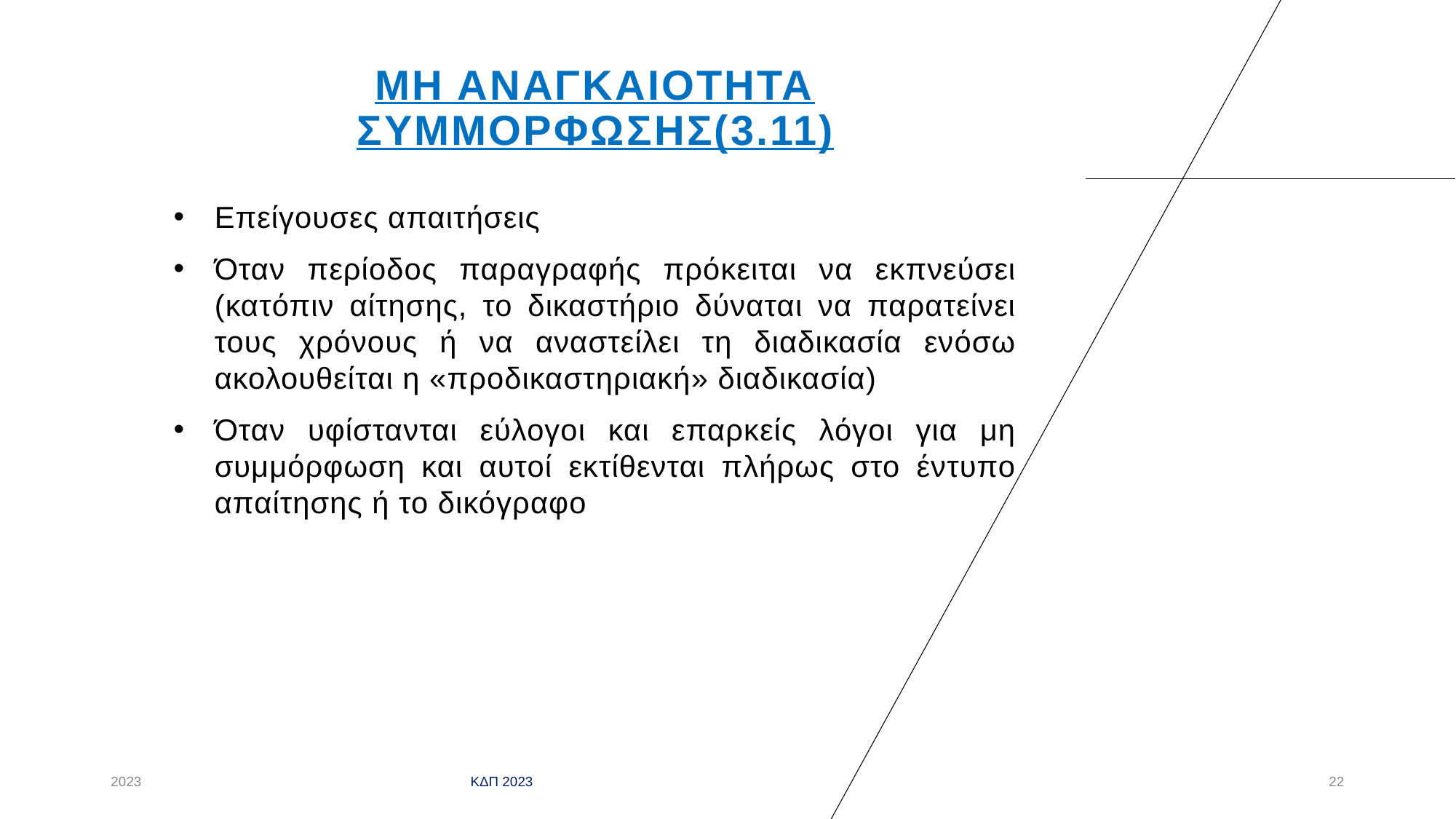

# Μη αναγκαιοτητα συμμορφωσησ(3.11)

Επείγουσες απαιτήσεις
Όταν περίοδος παραγραφής πρόκειται να εκπνεύσει (κατόπιν αίτησης, το δικαστήριο δύναται να παρατείνει τους χρόνους ή να αναστείλει τη διαδικασία ενόσω ακολουθείται η «προδικαστηριακή» διαδικασία)
Όταν υφίστανται εύλογοι και επαρκείς λόγοι για μη συμμόρφωση και αυτοί εκτίθενται πλήρως στο έντυπο απαίτησης ή το δικόγραφο
2023
ΚΔΠ 2023
22